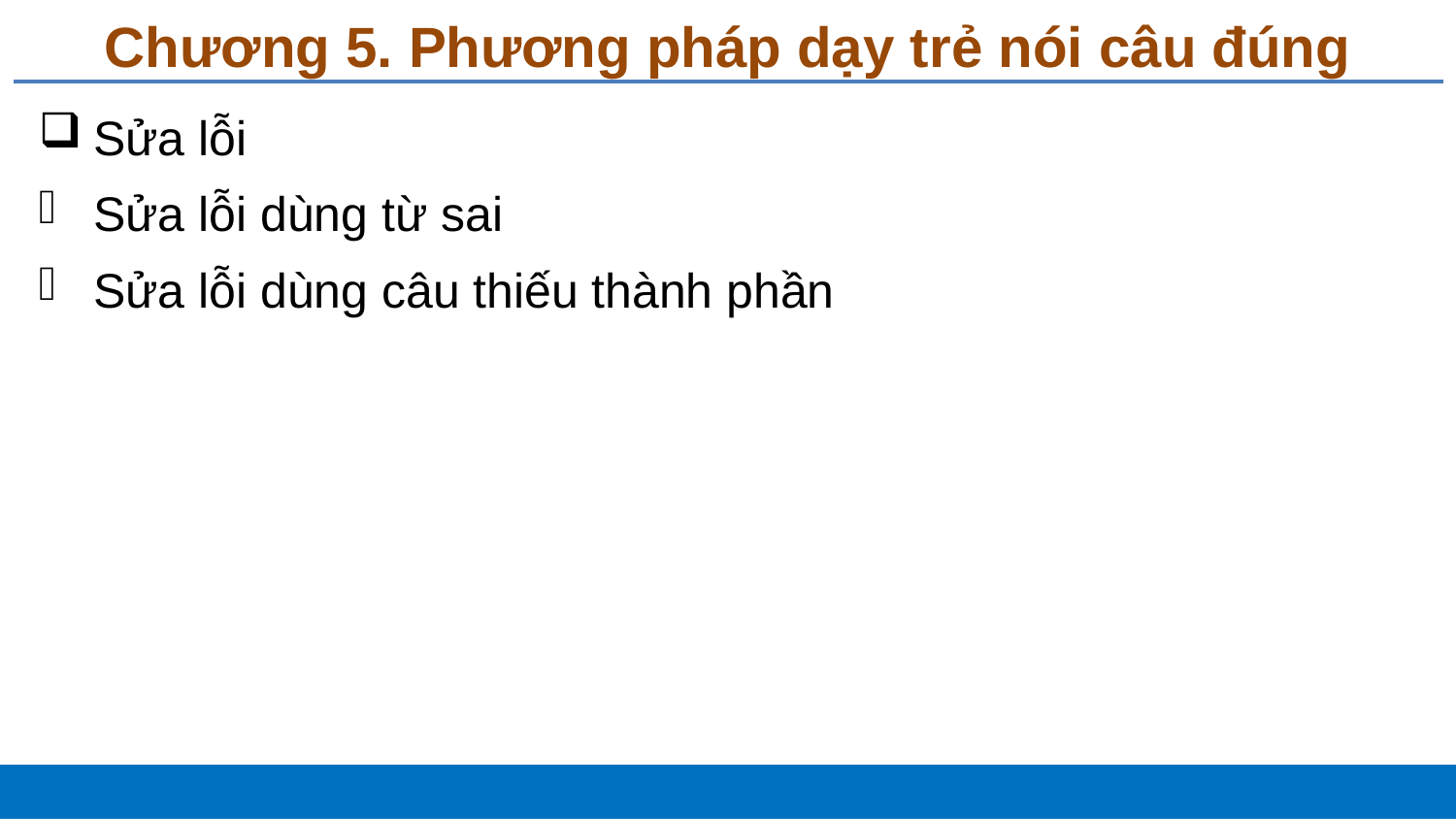

# Chương 5. Phương pháp dạy trẻ nói câu đúng
Sửa lỗi
Sửa lỗi dùng từ sai
Sửa lỗi dùng câu thiếu thành phần